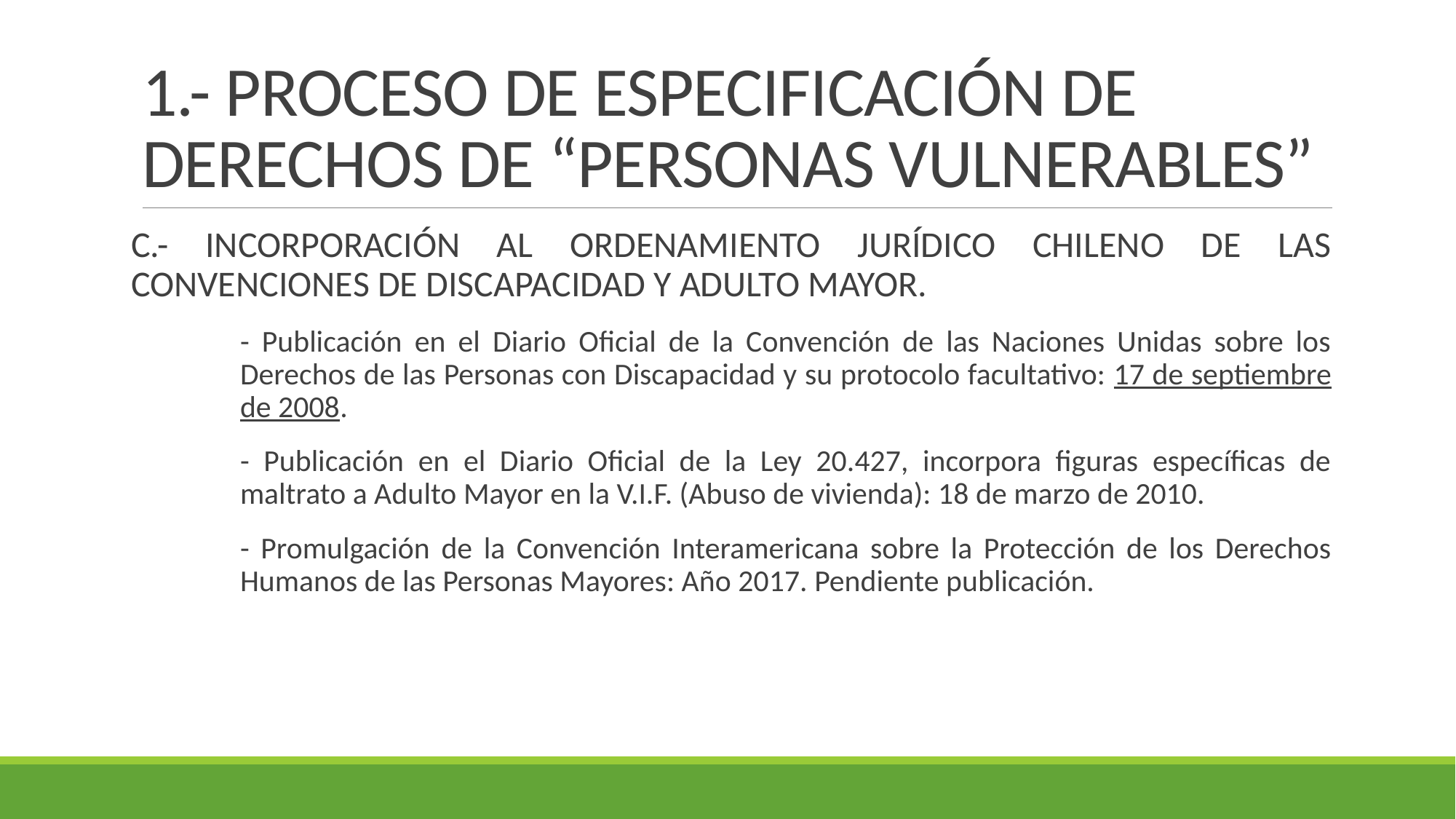

# 1.- PROCESO DE ESPECIFICACIÓN DE DERECHOS DE “PERSONAS VULNERABLES”
C.- INCORPORACIÓN AL ORDENAMIENTO JURÍDICO CHILENO DE LAS CONVENCIONES DE DISCAPACIDAD Y ADULTO MAYOR.
	- Publicación en el Diario Oficial de la Convención de las Naciones Unidas sobre los 	Derechos de las Personas con Discapacidad y su protocolo facultativo: 17 de septiembre 	de 2008.
	- Publicación en el Diario Oficial de la Ley 20.427, incorpora figuras específicas de 	maltrato a Adulto Mayor en la V.I.F. (Abuso de vivienda): 18 de marzo de 2010.
	- Promulgación de la Convención Interamericana sobre la Protección de los Derechos 	Humanos de las Personas Mayores: Año 2017. Pendiente publicación.